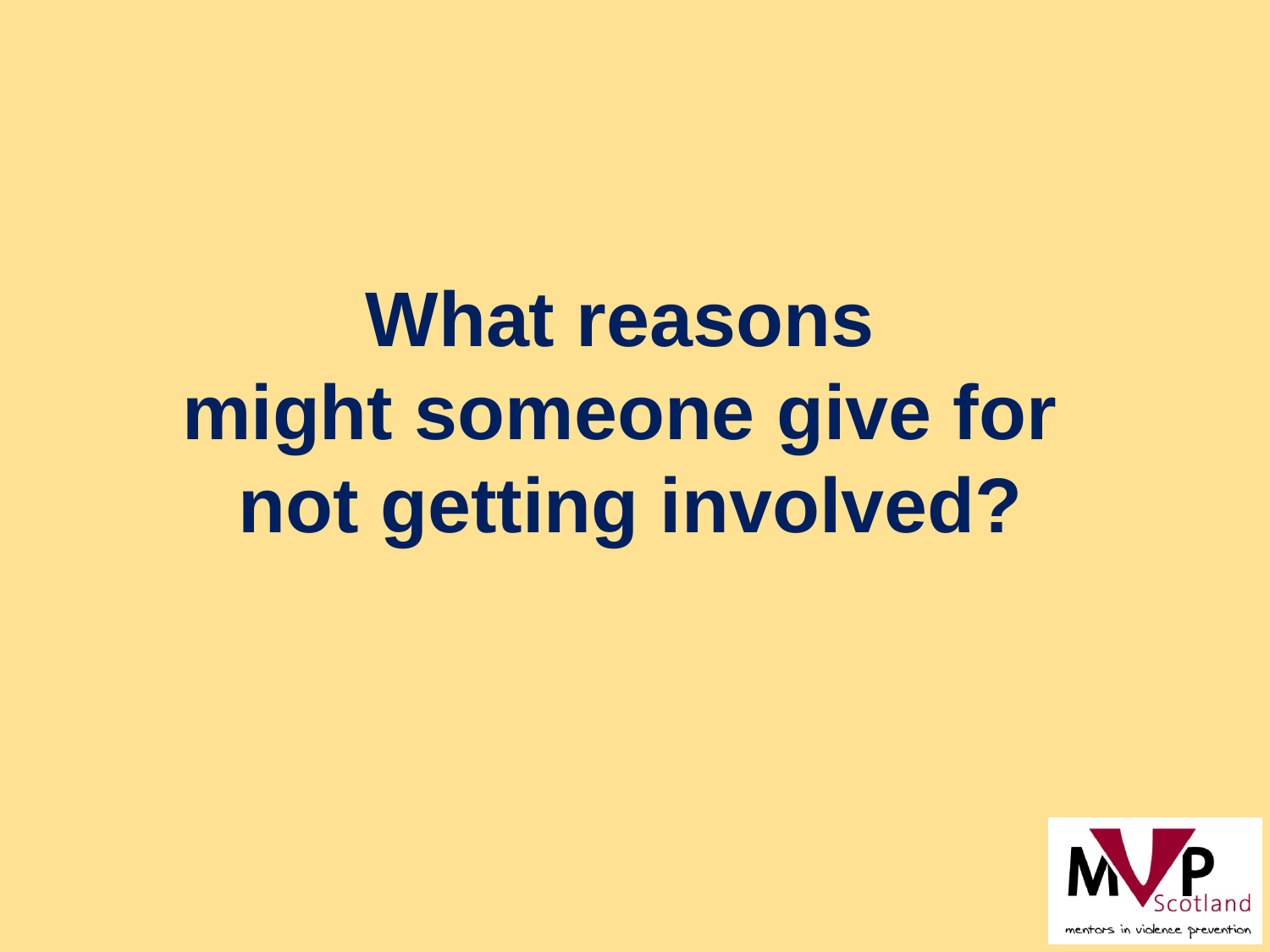

What reasons
might someone give for
not getting involved?